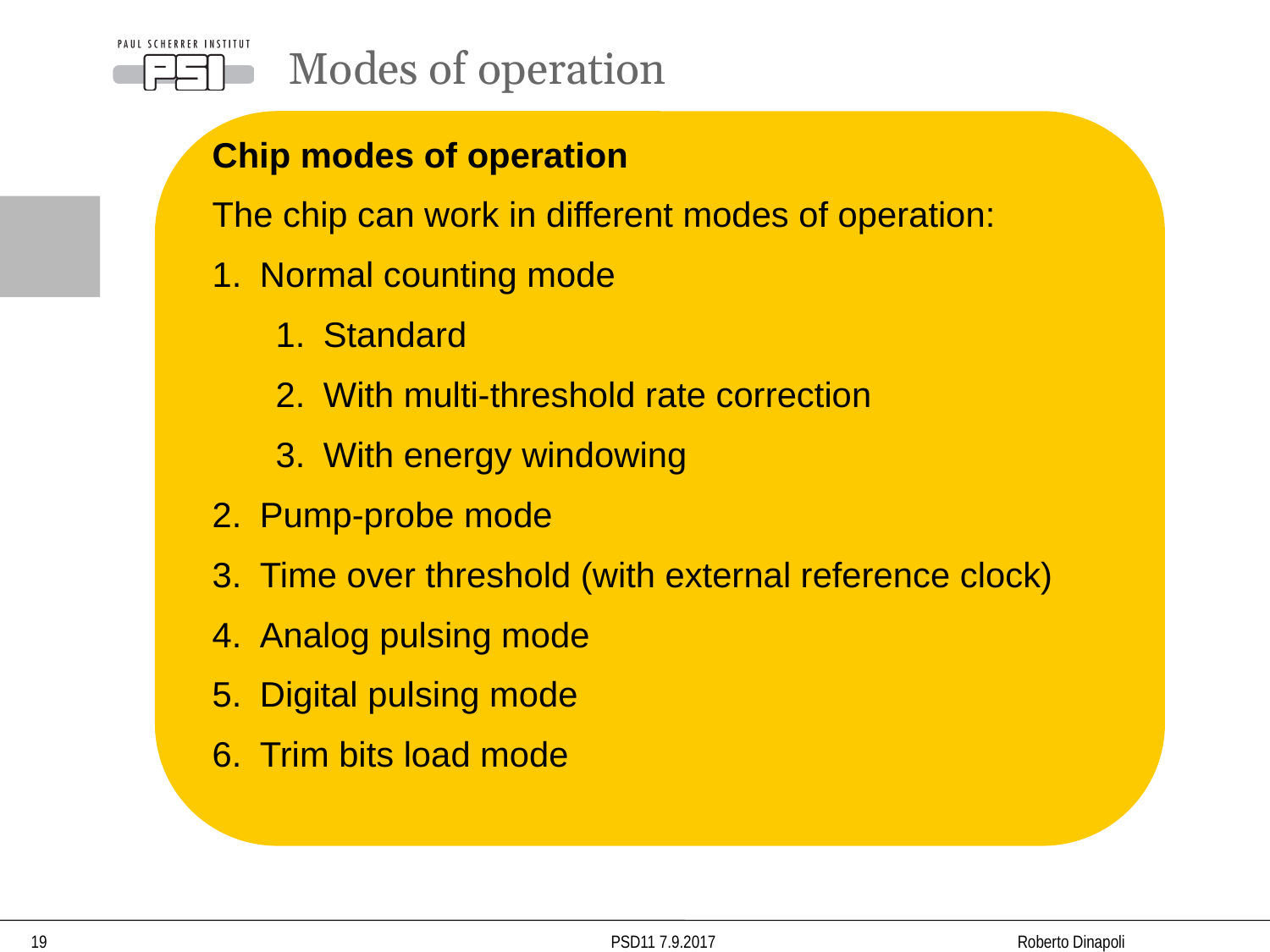

# Modes of operation

Chip modes of operation
The chip can work in different modes of operation:
Normal counting mode
Standard
With multi-threshold rate correction
With energy windowing
Pump-probe mode
Time over threshold (with external reference clock)
Analog pulsing mode
Digital pulsing mode
Trim bits load mode

19
PSD11 7.9.2017
Roberto Dinapoli